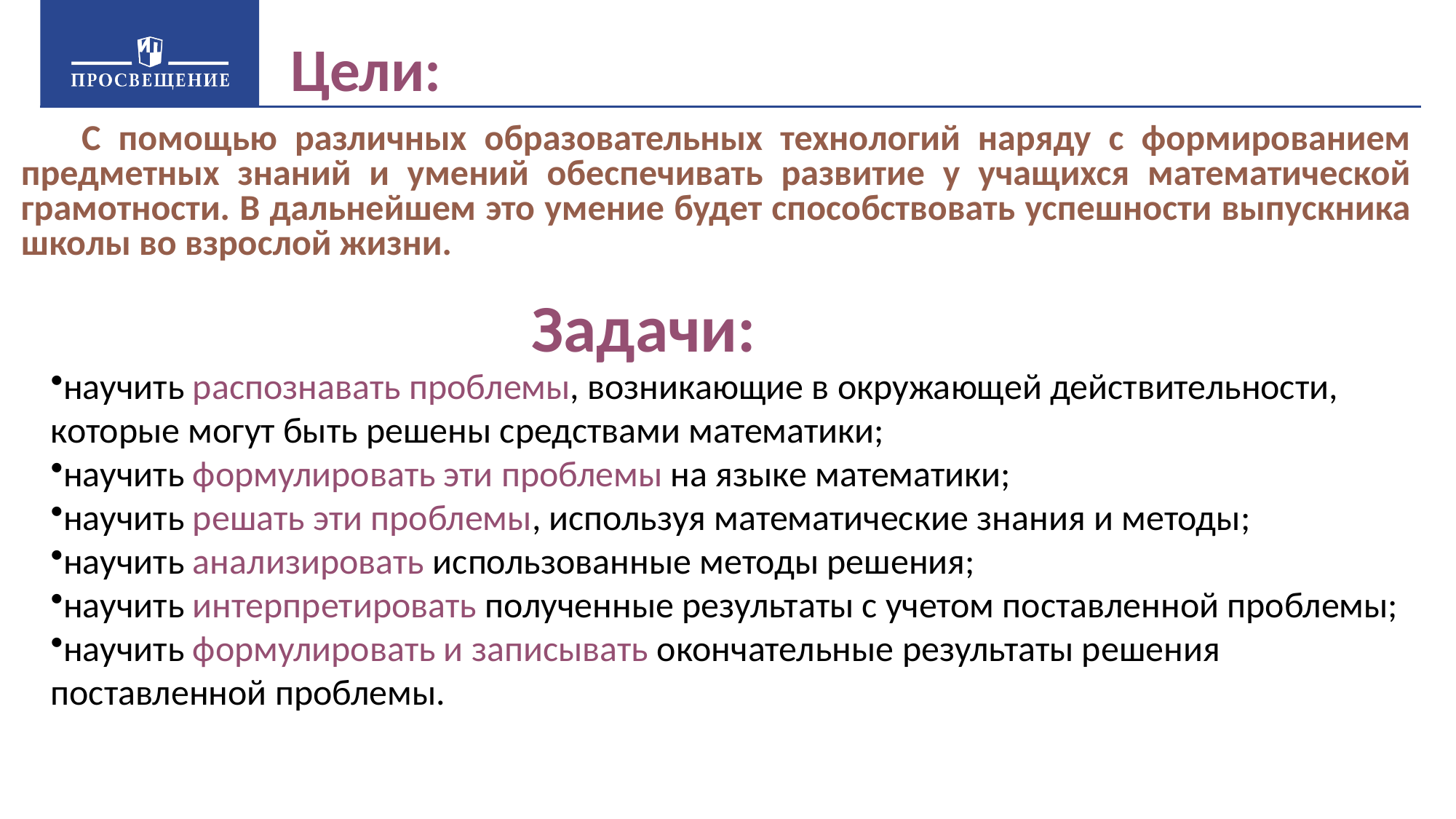

#
Цели:
     С помощью различных образовательных технологий наряду с формированием предметных знаний и умений обеспечивать развитие у учащихся математической грамотности. В дальнейшем это умение будет способствовать успешности выпускника школы во взрослой жизни.
Задачи:
научить распознавать проблемы, возникающие в окружающей действительности, которые могут быть решены средствами математики;
научить формулировать эти проблемы на языке математики;
научить решать эти проблемы, используя математические знания и методы;
научить анализировать использованные методы решения;
научить интерпретировать полученные результаты с учетом поставленной проблемы;
научить формулировать и записывать окончательные результаты решения поставленной проблемы.